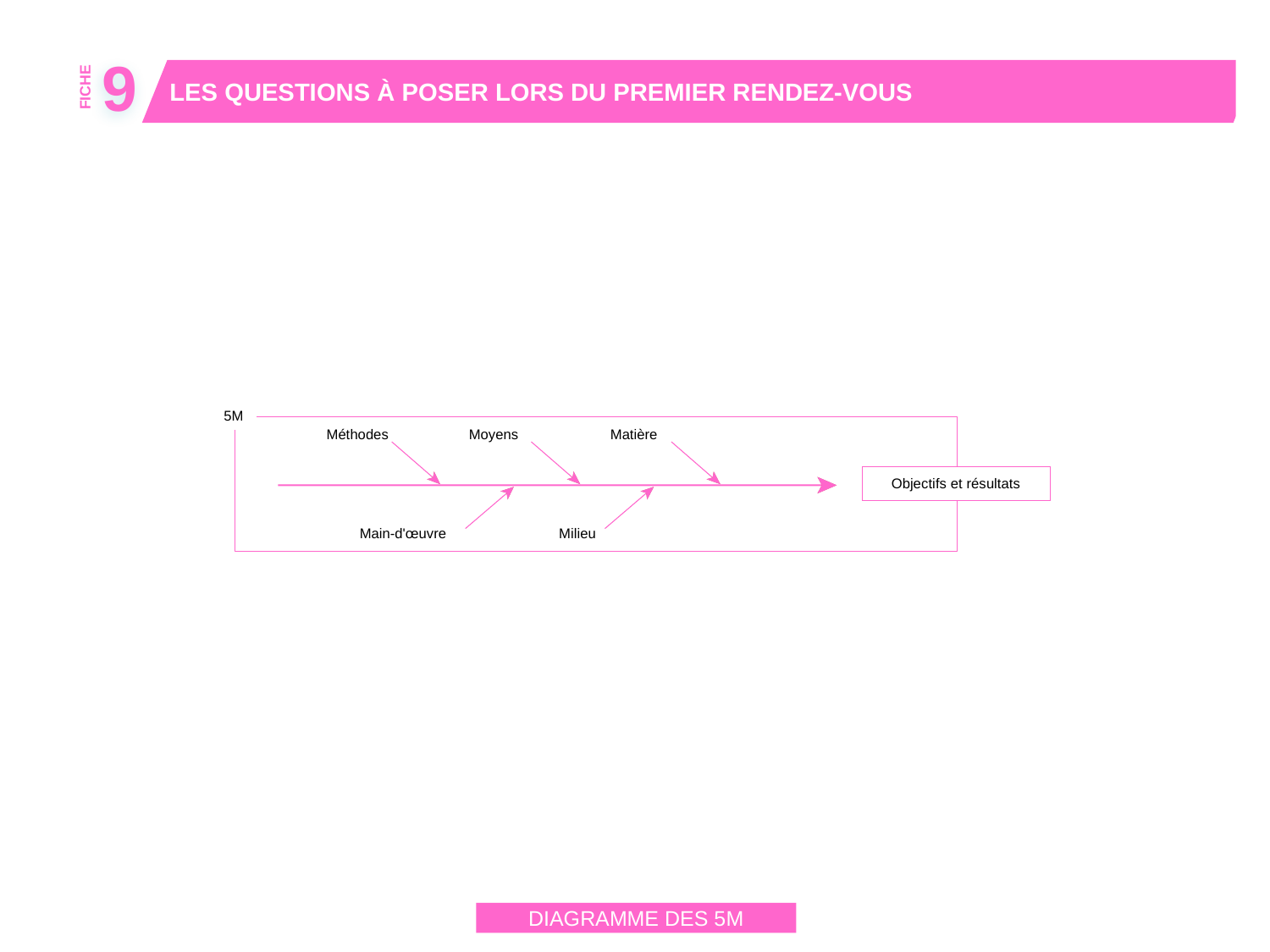

9

LES QUESTIONS À POSER LORS DU PREMIER RENDEZ-VOUS
FICHE
5M

Méthodes
Moyens
Matière

Objectifs et résultats

Main-d'œuvre
Milieu
DIAGRAMME DES 5M